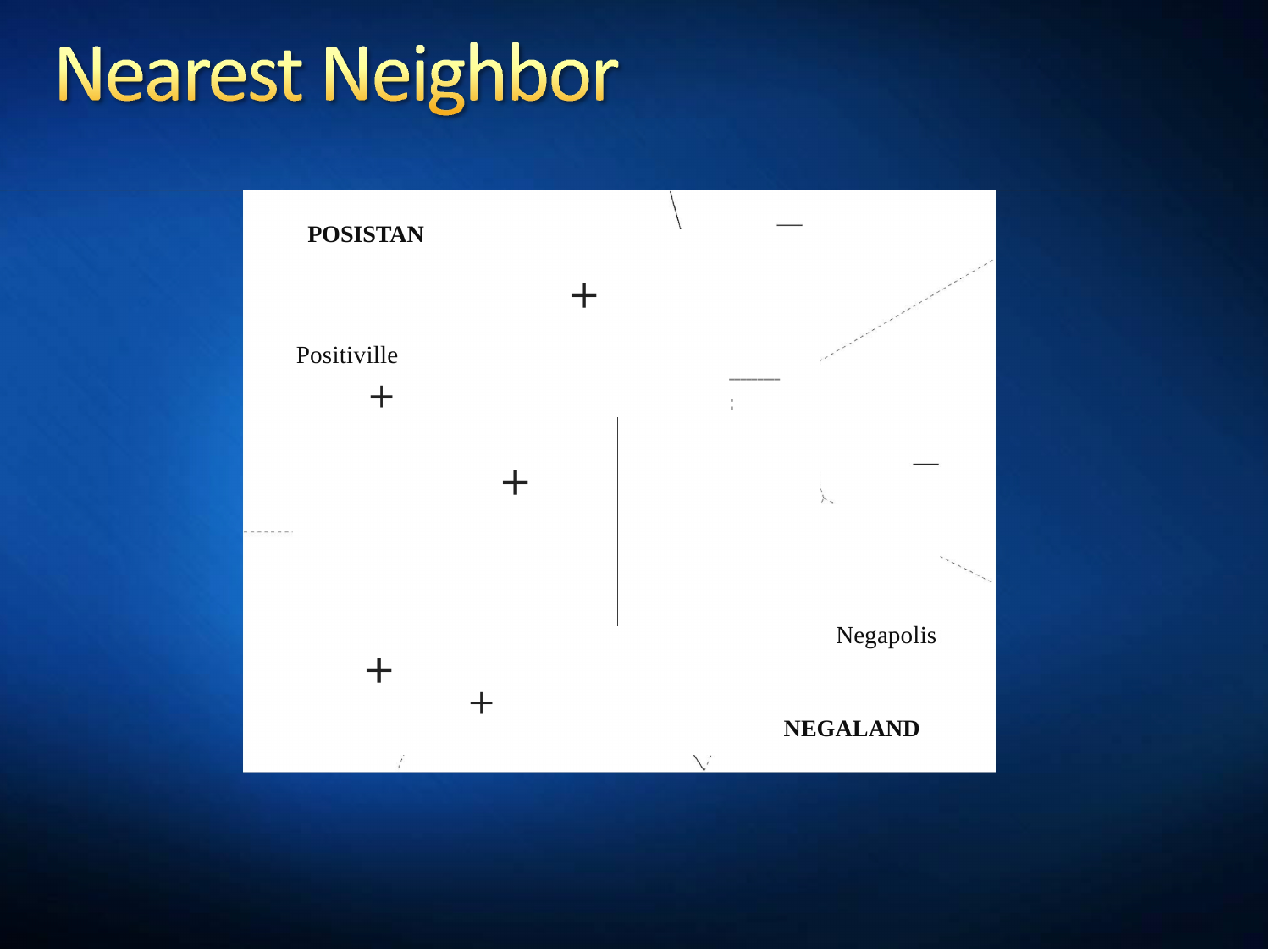

POSISTAN
+
Positiville
+
--------- :

+
Negapolis
+
+
NEGALAND